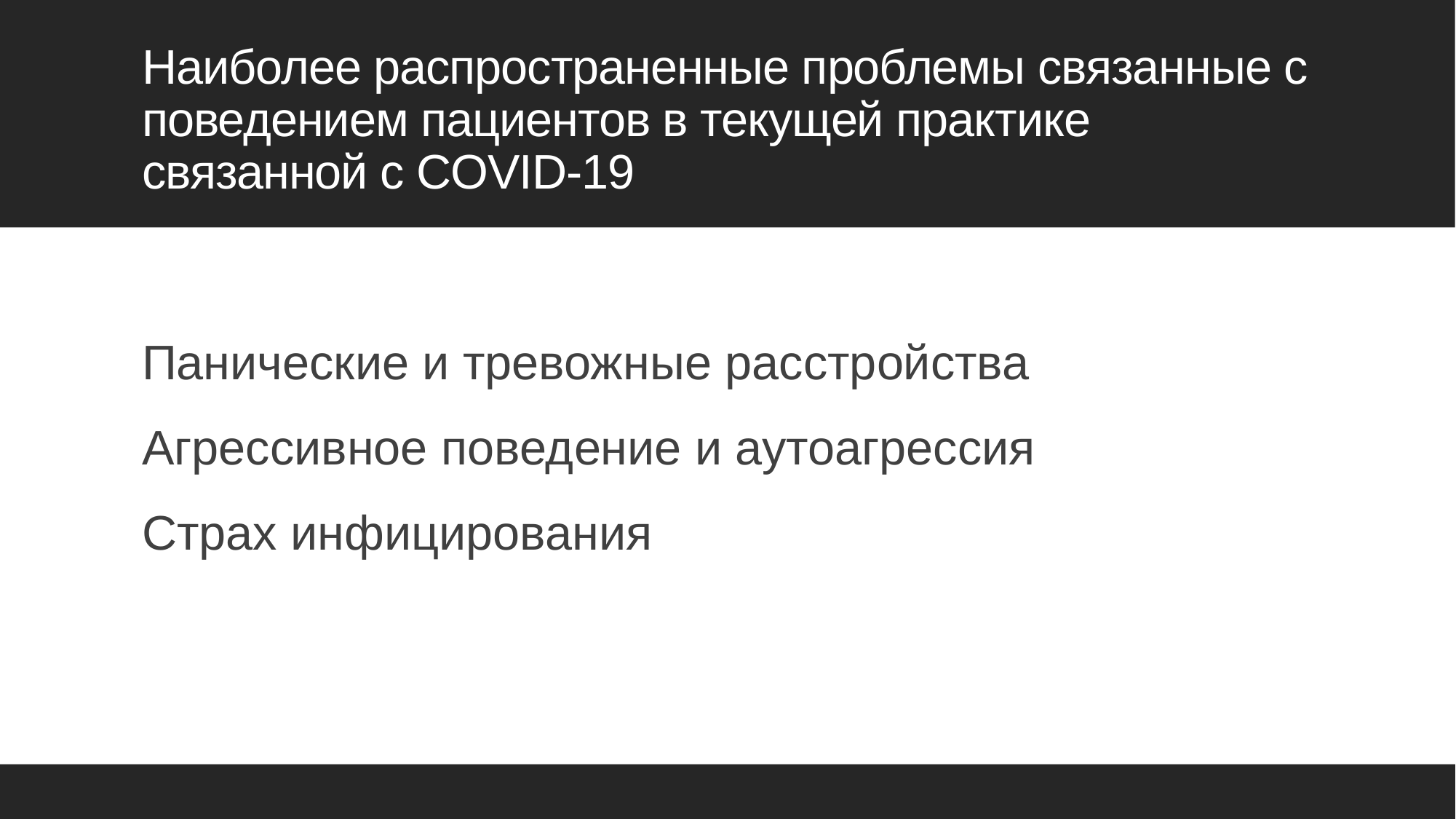

# Наиболее распространенные проблемы связанные с поведением пациентов в текущей практике связанной с COVID-19
Панические и тревожные расстройства
Агрессивное поведение и аутоагрессия
Страх инфицирования